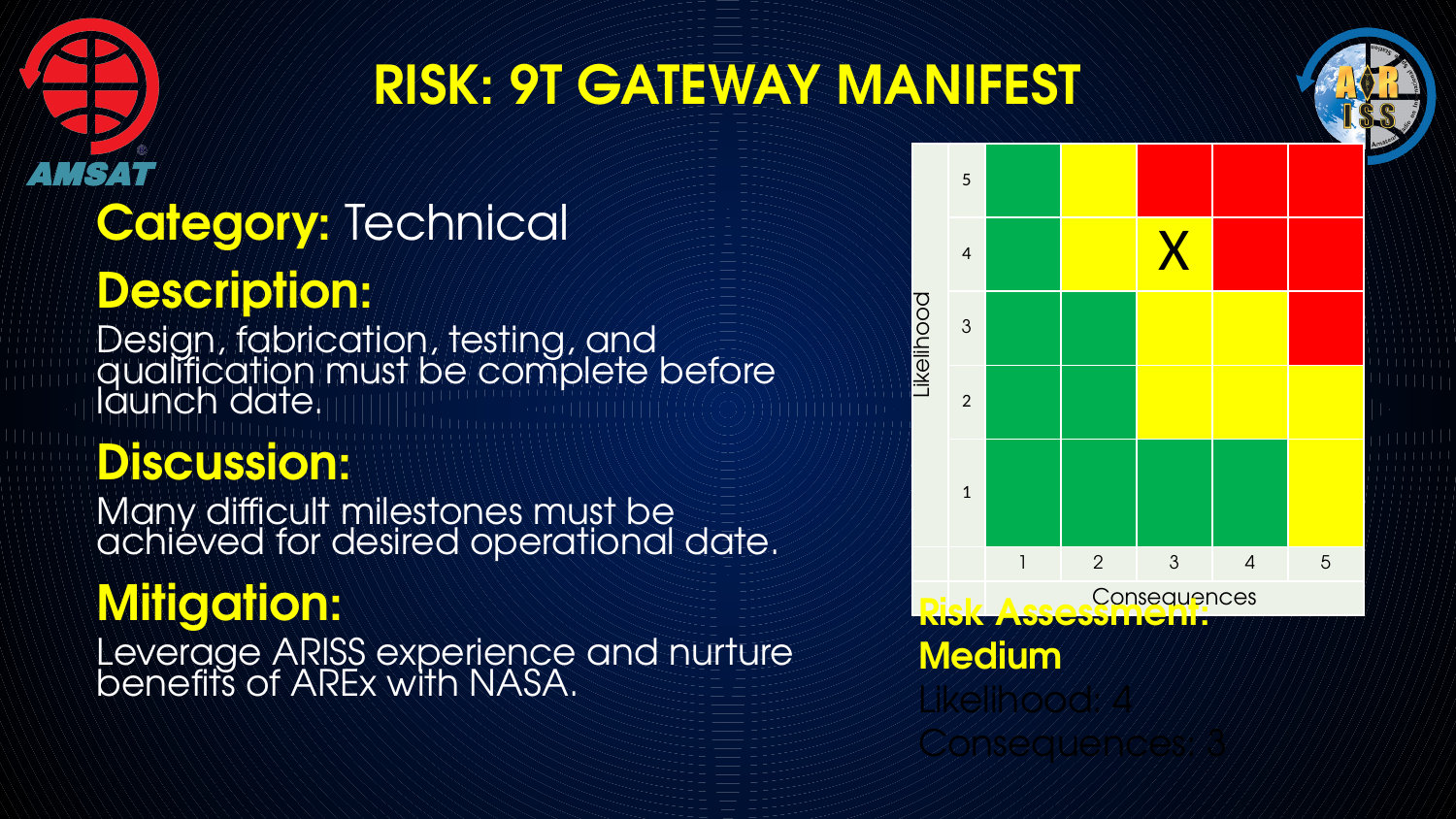

# Risk: 9T Gateway Manifest
| Likelihood | 5 |  |  |  |  |  |
| --- | --- | --- | --- | --- | --- | --- |
|  | 4 |  |  | X |  |  |
|  | 3 |  |  |  |  |  |
|  | 2 |  |  |  |  |  |
|  | 1 |  |  |  |  |  |
|  |  | 1 | 2 | 3 | 4 | 5 |
|  |  | Consequences |  |  |  |  |
Category: Technical
Description:
Design, fabrication, testing, and qualification must be complete before launch date.
Discussion:
Many difficult milestones must be achieved for desired operational date.
Mitigation:
Leverage ARISS experience and nurture benefits of AREx with NASA.
Risk Assessment: Medium
Likelihood: 4
Consequences: 3